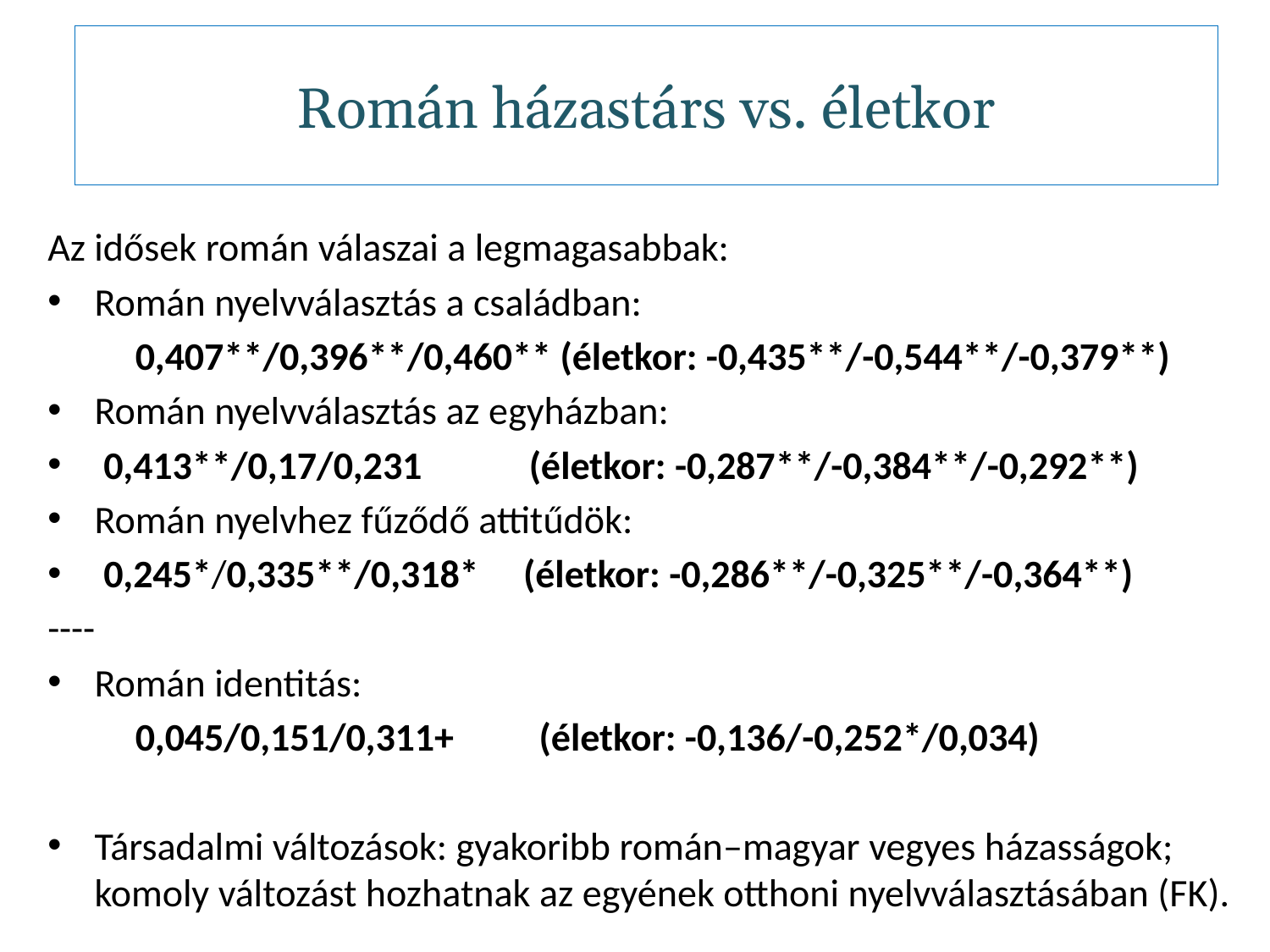

Román házastárs vs. életkor
Az idősek román válaszai a legmagasabbak:
Román nyelvválasztás a családban:
	0,407**/0,396**/0,460** (életkor: -0,435**/-0,544**/-0,379**)
Román nyelvválasztás az egyházban:
	 0,413**/0,17/0,231            (életkor: -0,287**/-0,384**/-0,292**)
Román nyelvhez fűződő attitűdök:
	 0,245*/0,335**/0,318*     (életkor: -0,286**/-0,325**/-0,364**)
----
Román identitás:
	0,045/0,151/0,311+ 	      (életkor: -0,136/-0,252*/0,034)

Társadalmi változások: gyakoribb román–magyar vegyes házasságok; komoly változást hozhatnak az egyének otthoni nyelvválasztásában (FK).